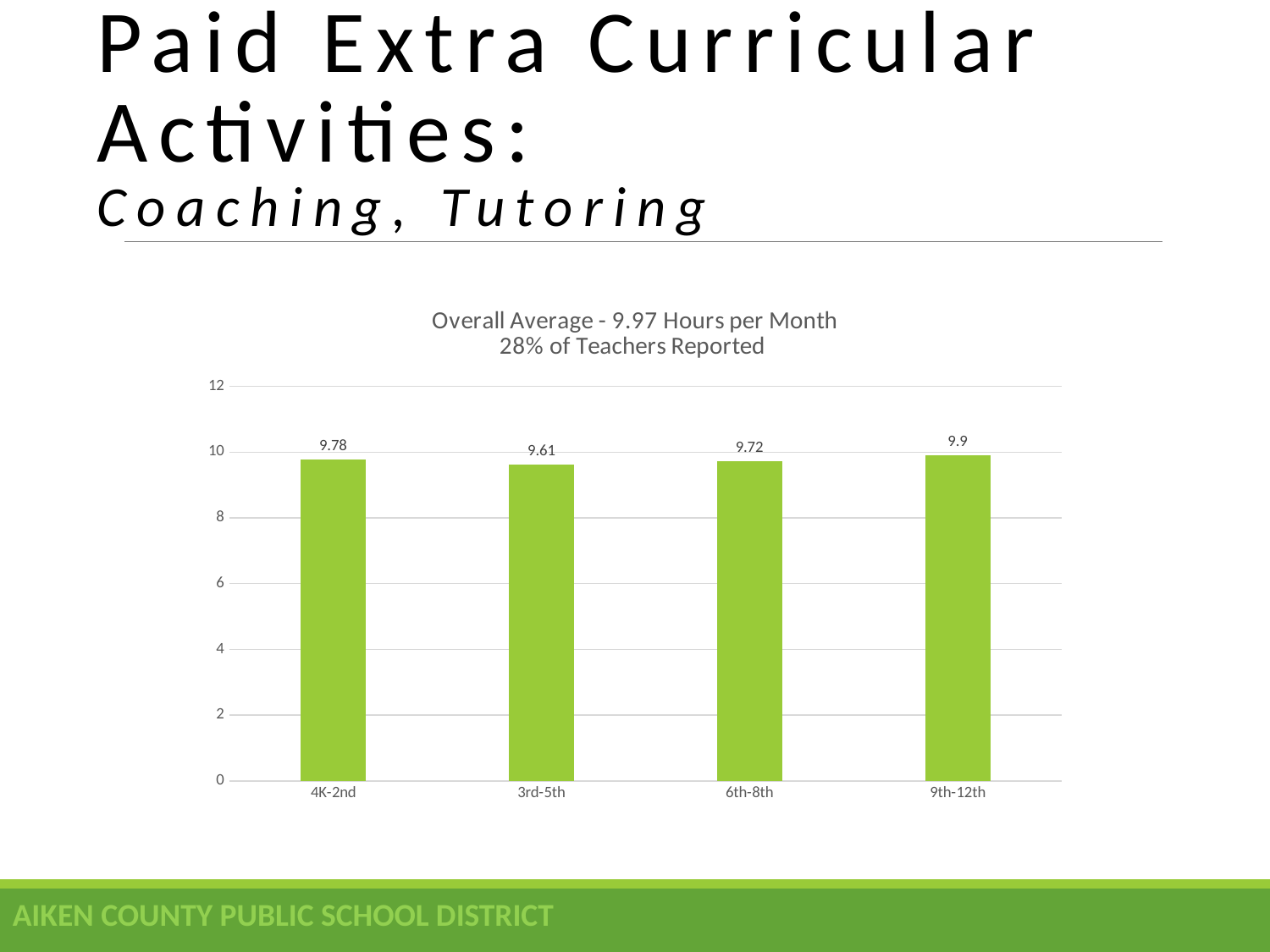

# Paid Extra Curricular Activities: Coaching, Tutoring

### Chart: Overall Average - 9.97 Hours per Month
28% of Teachers Reported

| Category | Paid Extra Curricular |
|---|---|
| 4K-2nd | 9.78 |
| 3rd-5th | 9.61 |
| 6th-8th | 9.72 |
| 9th-12th | 9.9 |
AIKEN COUNTY PUBLIC SCHOOL DISTRICT